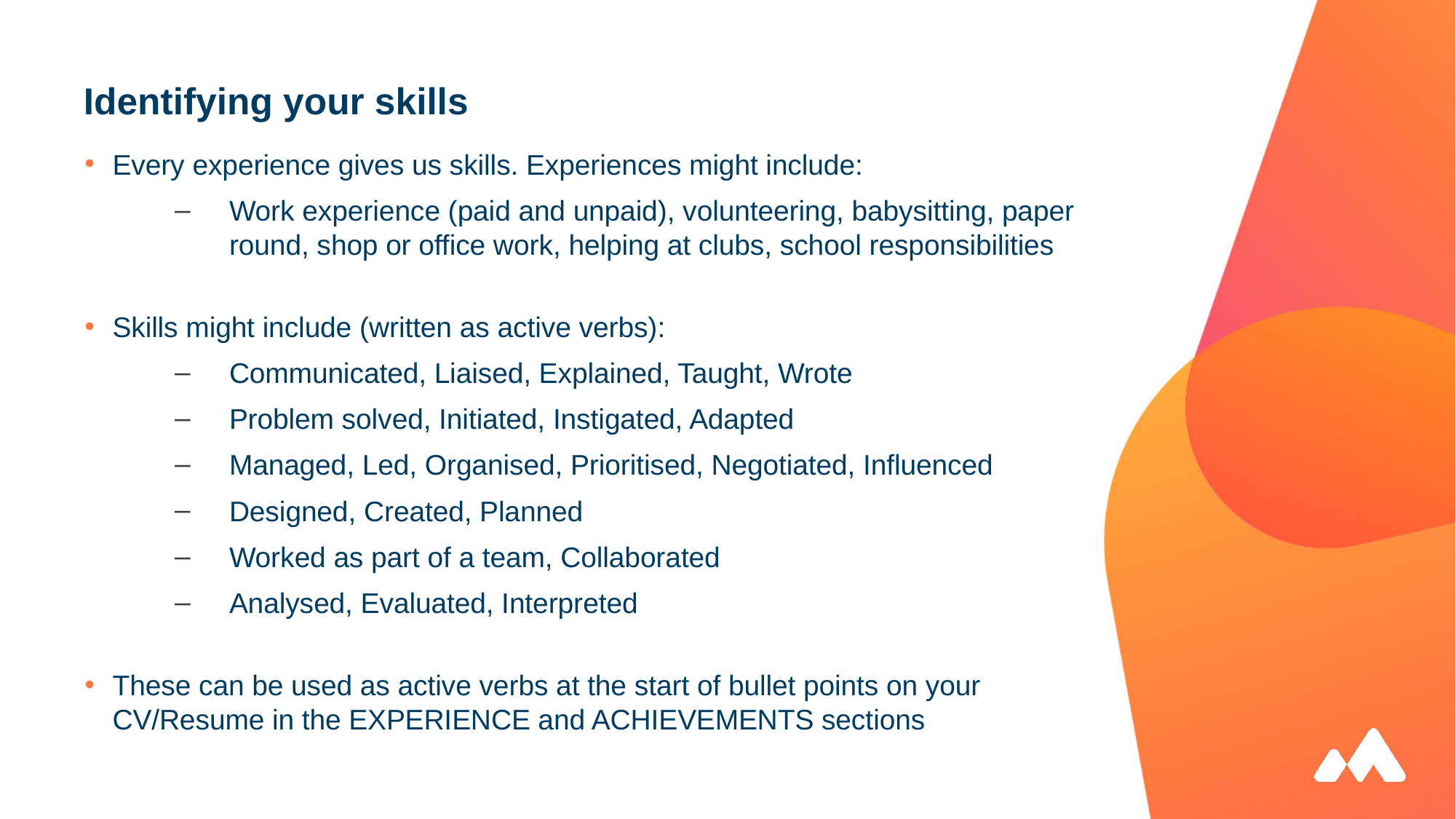

# Identifying your skills
Every experience gives us skills. Experiences might include:
Work experience (paid and unpaid), volunteering, babysitting, paper round, shop or office work, helping at clubs, school responsibilities

Skills might include (written as active verbs):
Communicated, Liaised, Explained, Taught, Wrote
Problem solved, Initiated, Instigated, Adapted
Managed, Led, Organised, Prioritised, Negotiated, Influenced
Designed, Created, Planned
Worked as part of a team, Collaborated
Analysed, Evaluated, Interpreted

These can be used as active verbs at the start of bullet points on your CV/Resume in the EXPERIENCE and ACHIEVEMENTS sections